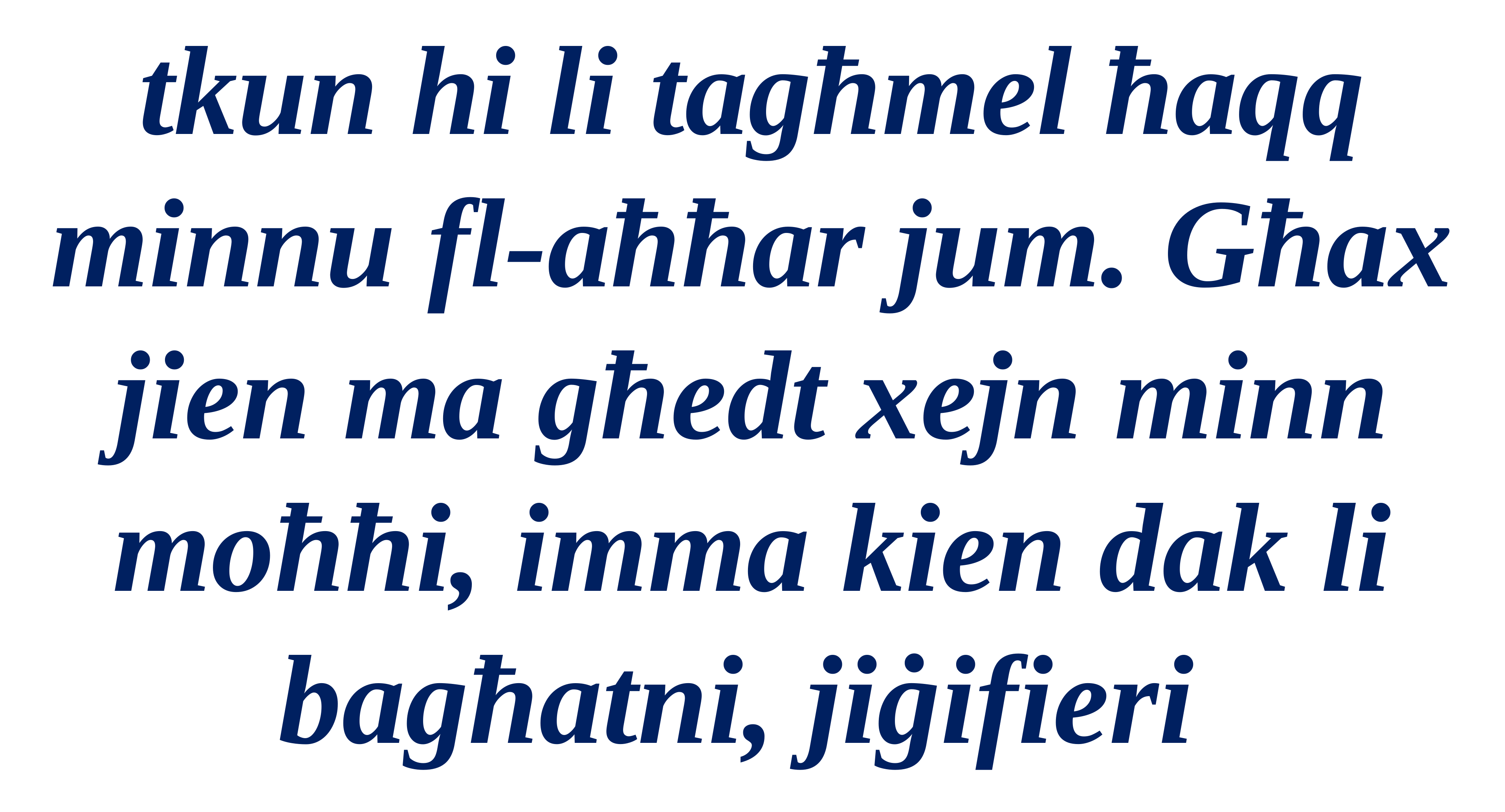

tkun hi li tagħmel ħaqq minnu fl-aħħar jum. Għax jien ma għedt xejn minn moħħi, imma kien dak li bagħatni, jiġifieri